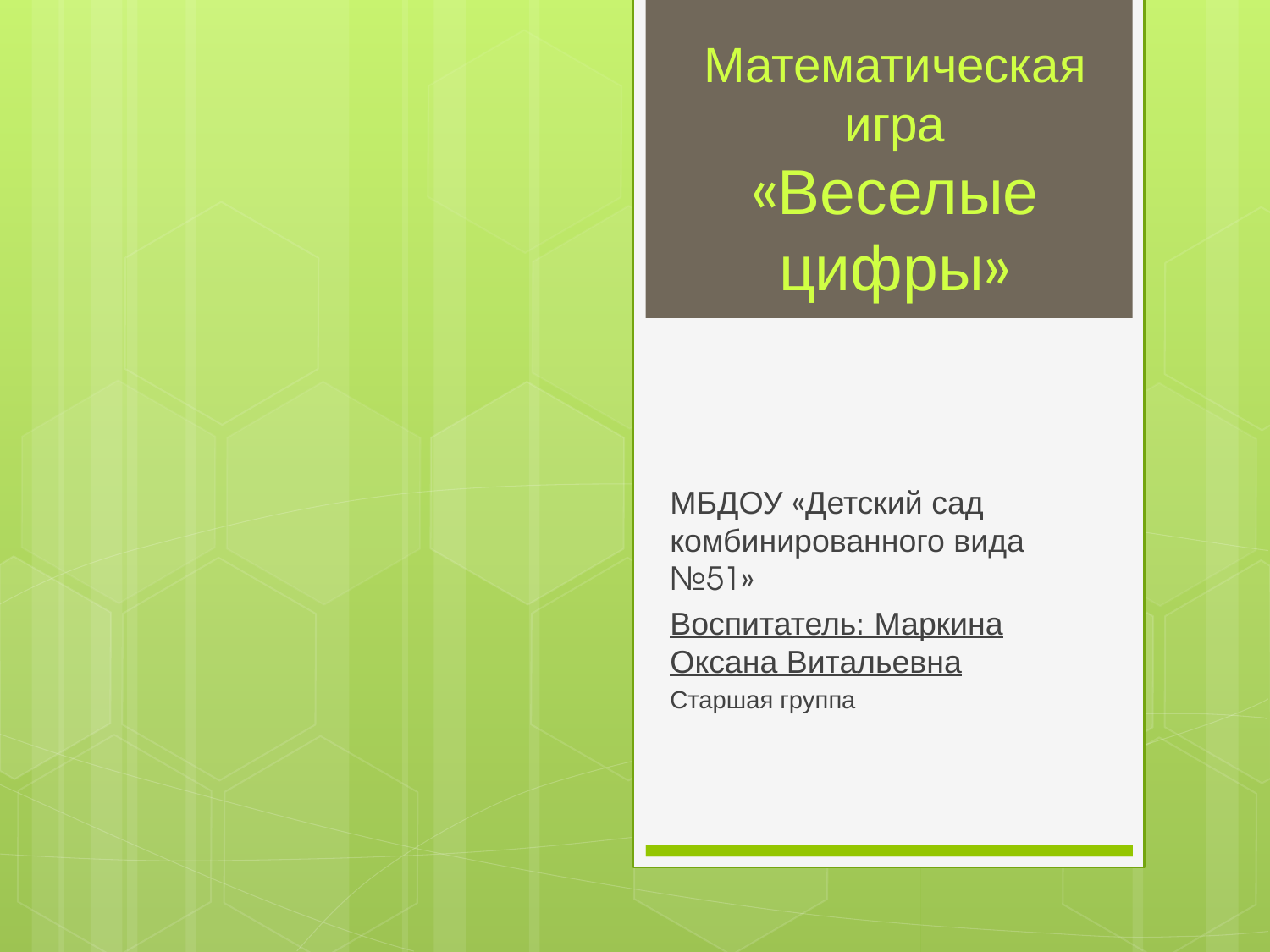

# Математическая игра «Веселые цифры»
МБДОУ «Детский сад комбинированного вида №51»
Воспитатель: Маркина Оксана Витальевна
Старшая группа